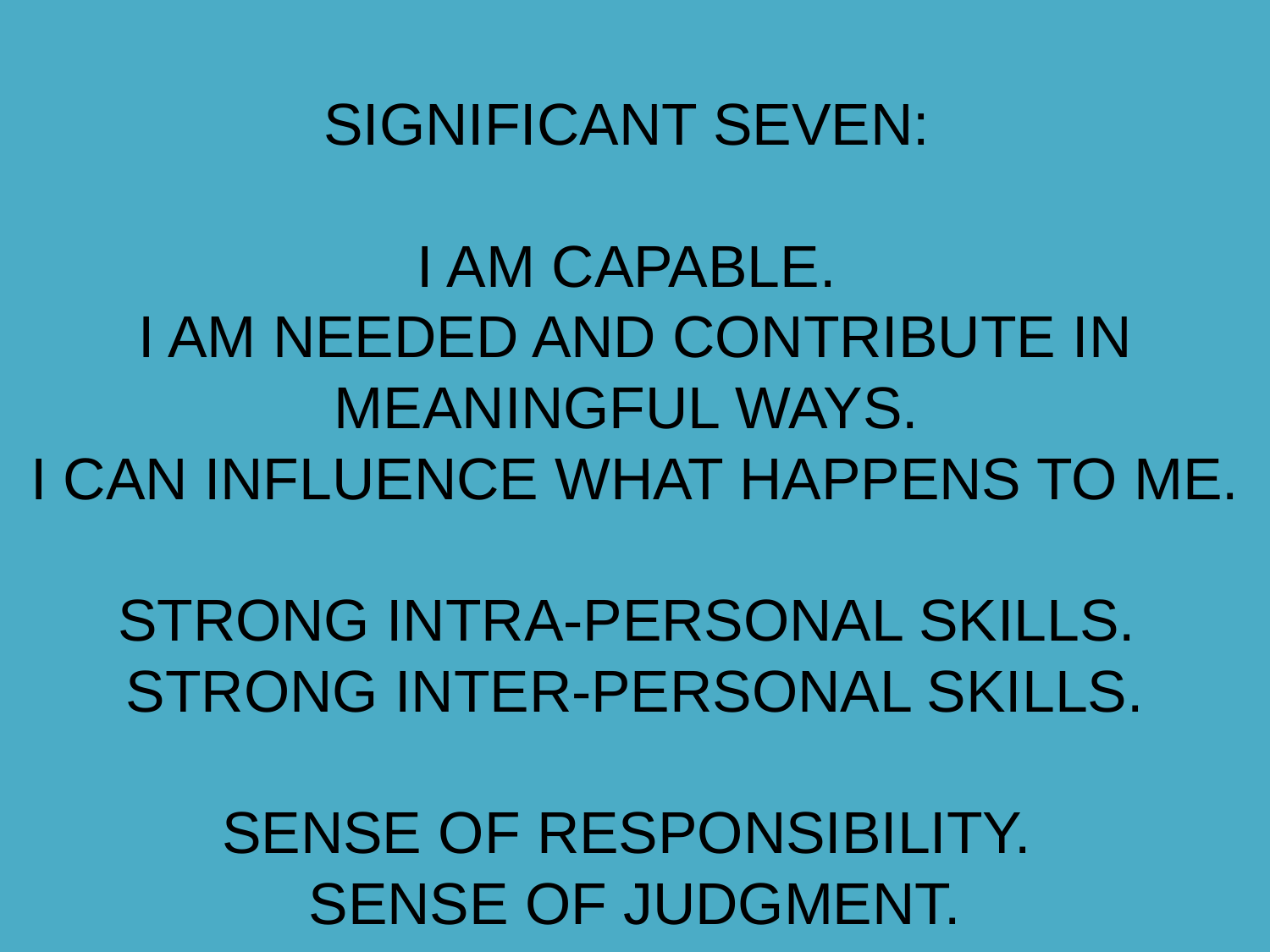

SIGNIFICANT SEVEN: 
I AM CAPABLE. 
I AM NEEDED AND CONTRIBUTE IN MEANINGFUL WAYS. 
I CAN INFLUENCE WHAT HAPPENS TO ME.
 
STRONG INTRA-PERSONAL SKILLS. 
STRONG INTER-PERSONAL SKILLS.
 
SENSE OF RESPONSIBILITY. 
SENSE OF JUDGMENT.